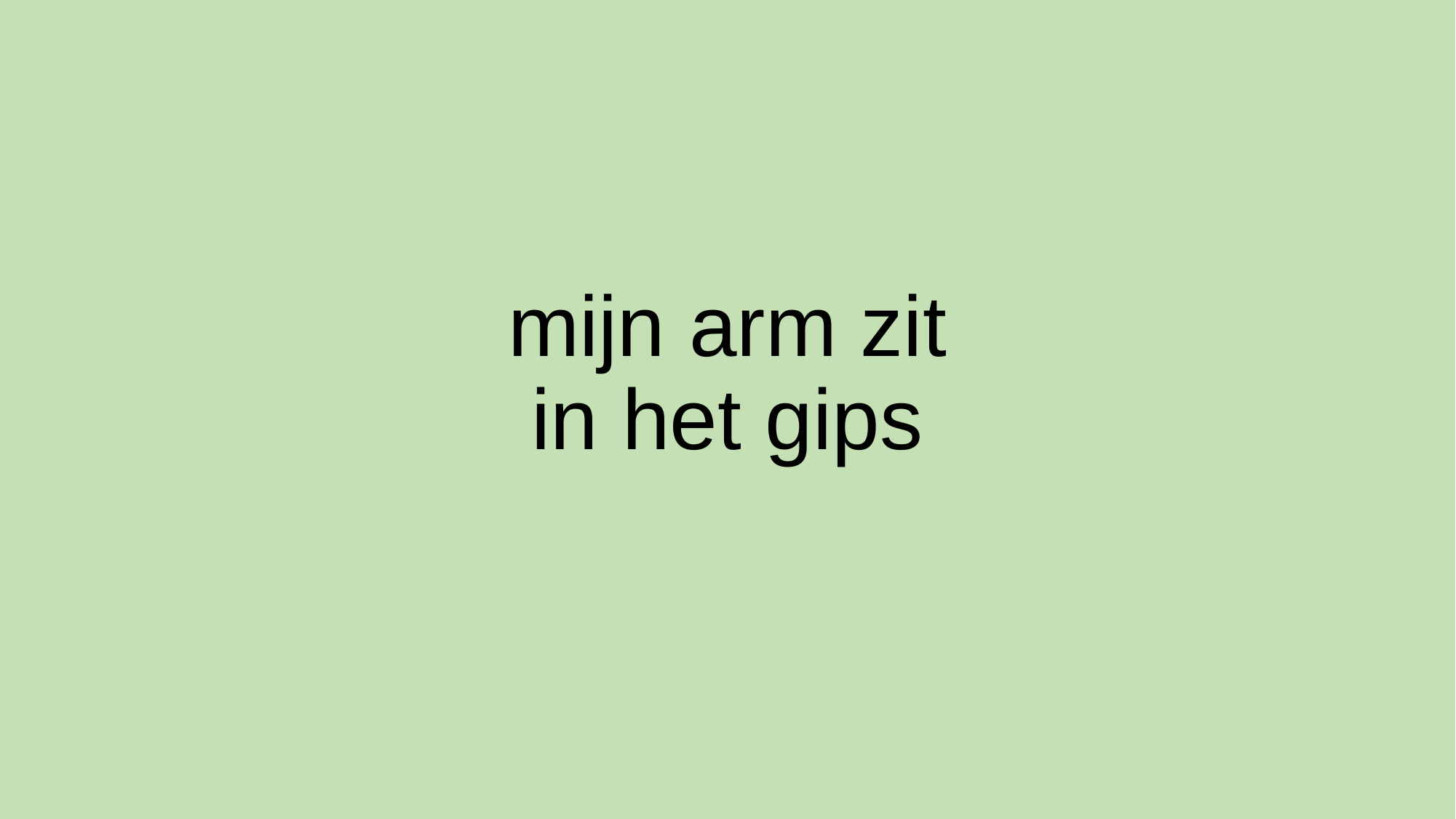

# mijn arm zit in het gips